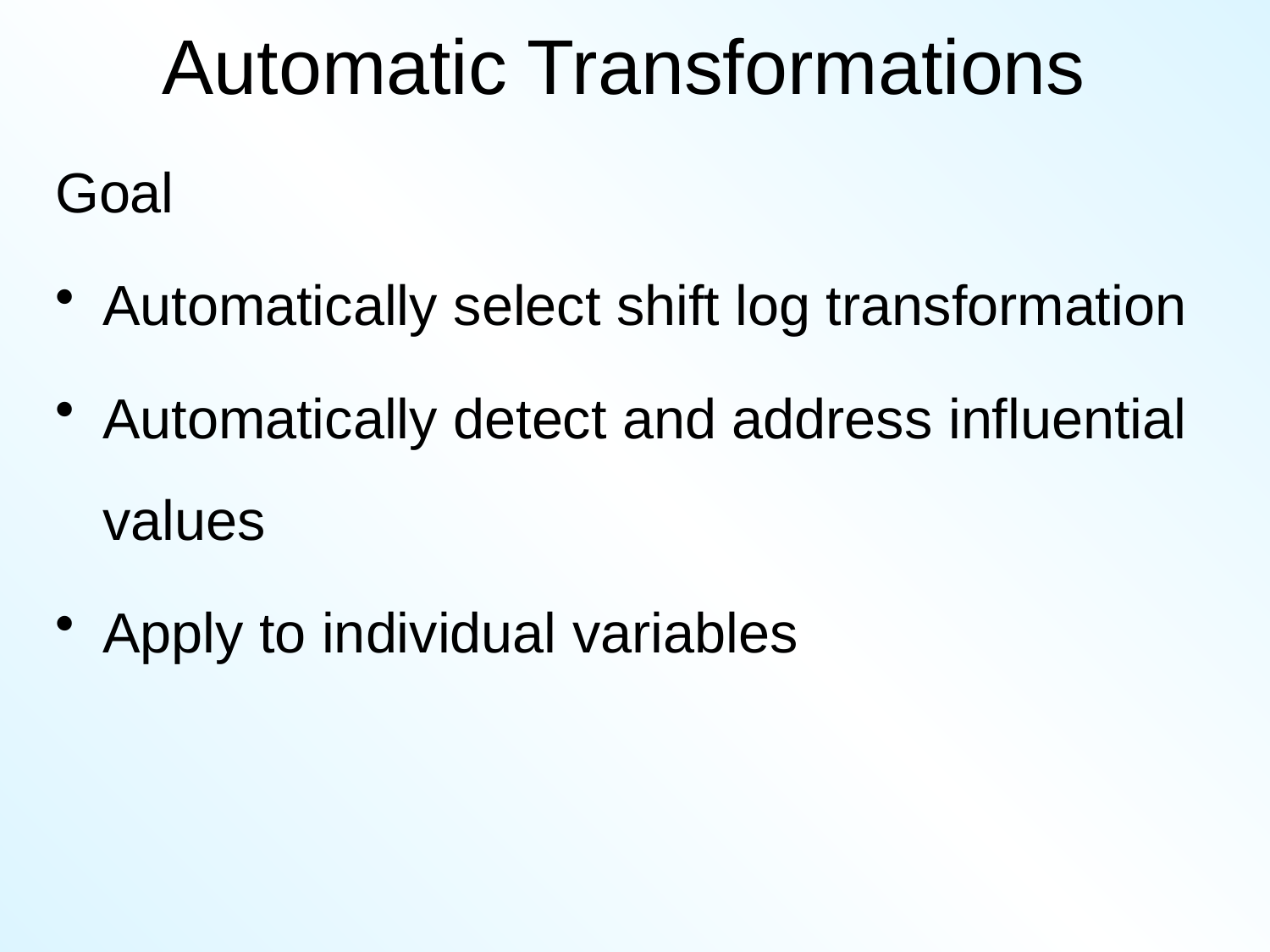

Automatic Transformations
Goal
Automatically select shift log transformation
Automatically detect and address influential values
Apply to individual variables